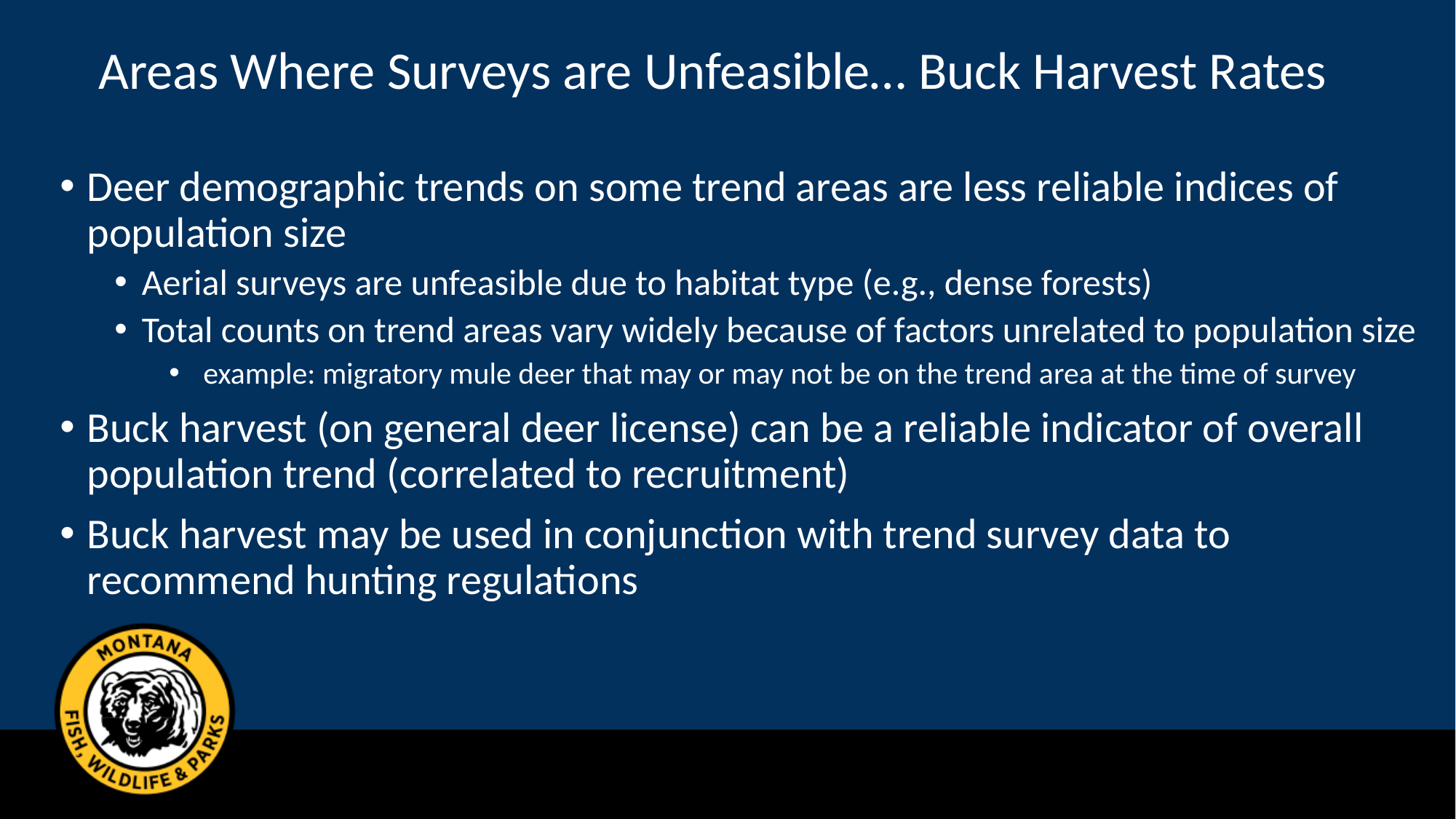

# Areas Where Surveys are Unfeasible… Buck Harvest Rates
Deer demographic trends on some trend areas are less reliable indices of population size
Aerial surveys are unfeasible due to habitat type (e.g., dense forests)
Total counts on trend areas vary widely because of factors unrelated to population size
 example: migratory mule deer that may or may not be on the trend area at the time of survey
Buck harvest (on general deer license) can be a reliable indicator of overall population trend (correlated to recruitment)
Buck harvest may be used in conjunction with trend survey data to recommend hunting regulations